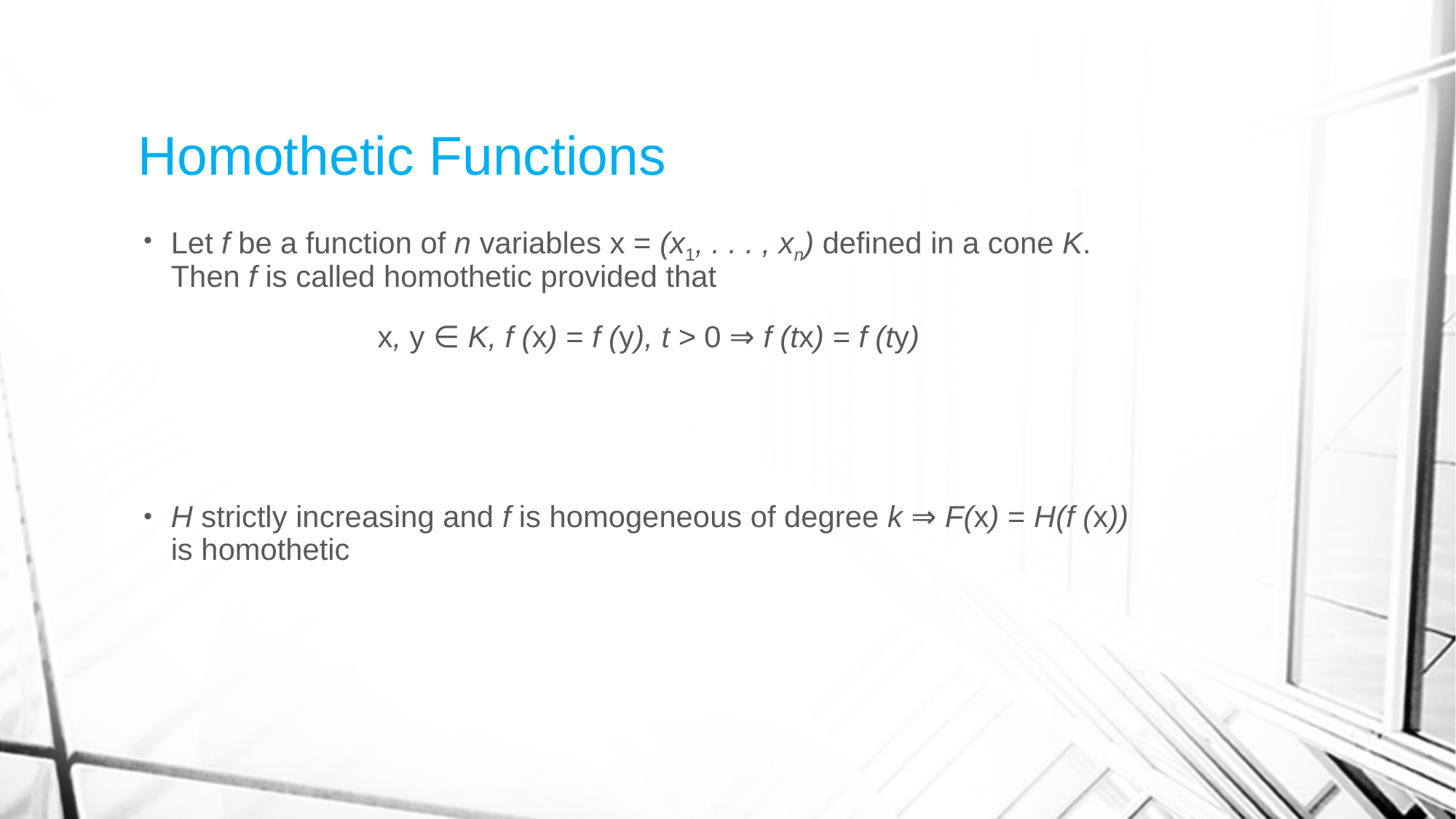

# Homothetic Functions
Let f be a function of n variables x = (x1, . . . , xn) defined in a cone K. Then f is called homothetic provided that
x, y ∈ K, f (x) = f (y), t > 0 ⇒ f (tx) = f (ty)

H strictly increasing and f is homogeneous of degree k ⇒ F(x) = H(f (x)) is homothetic